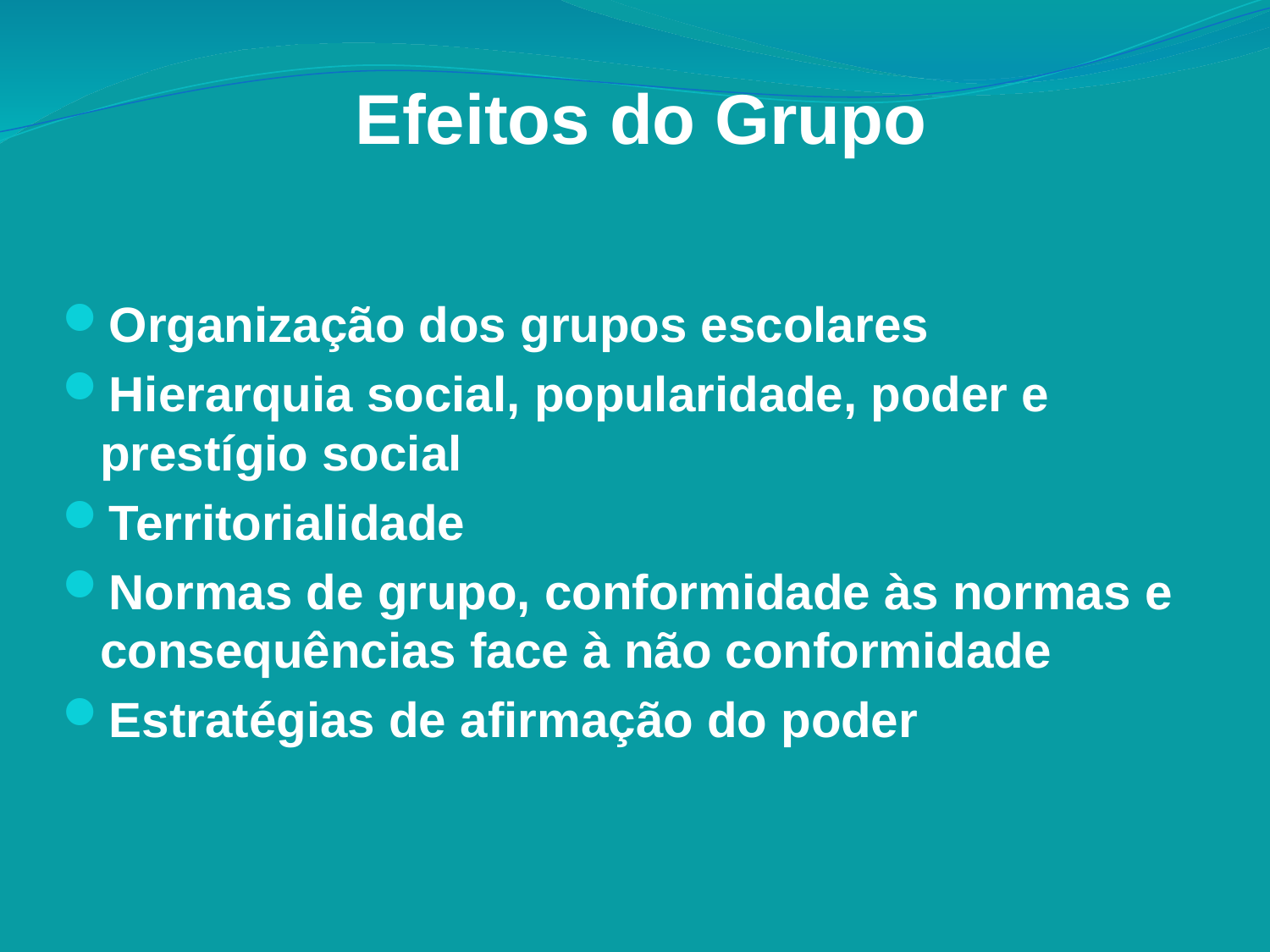

# Efeitos do Grupo

Organização dos grupos escolares
Hierarquia social, popularidade, poder e prestígio social
Territorialidade
Normas de grupo, conformidade às normas e consequências face à não conformidade
Estratégias de afirmação do poder